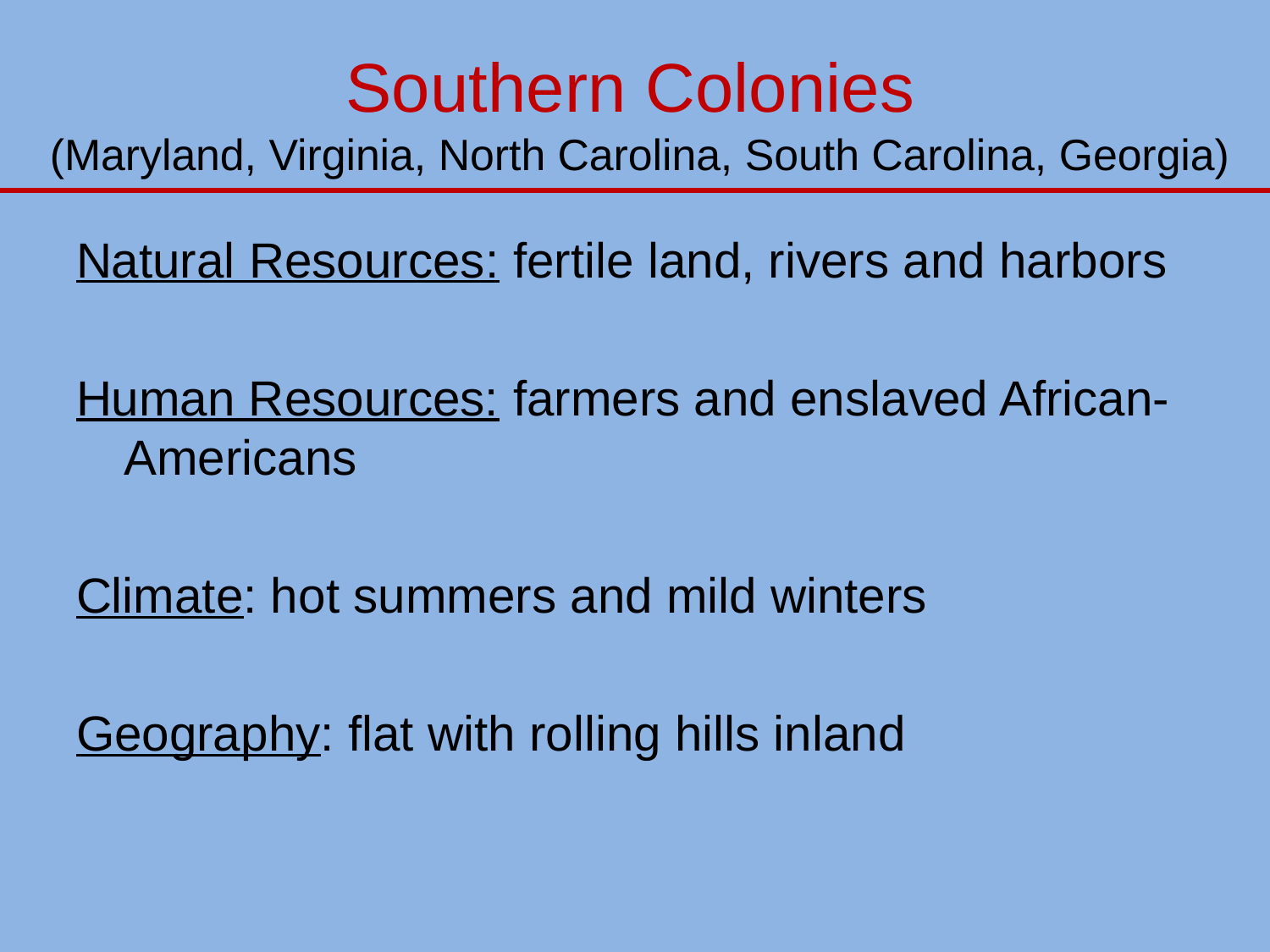

# Southern Colonies (Maryland, Virginia, North Carolina, South Carolina, Georgia)
Natural Resources: fertile land, rivers and harbors

Human Resources: farmers and enslaved African-Americans

Climate: hot summers and mild winters

Geography: flat with rolling hills inland